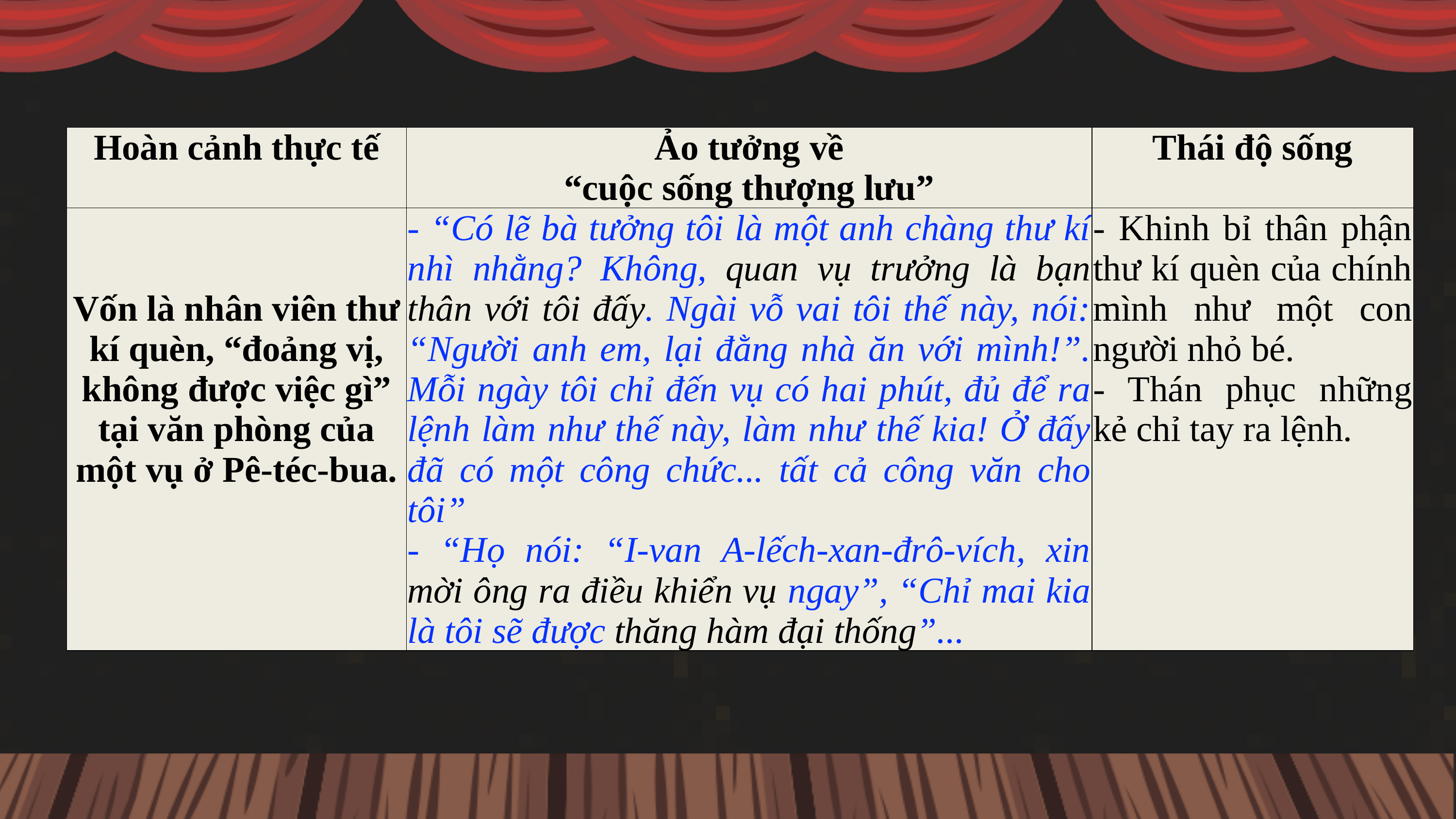

| Hoàn cảnh thực tế | Ảo tưởng về “cuộc sống thượng lưu” | Thái độ sống |
| --- | --- | --- |
| Vốn là nhân viên thư kí quèn, “đoảng vị, không được việc gì” tại văn phòng của một vụ ở Pê-téc-bua. | - “Có lẽ bà tưởng tôi là một anh chàng thư kí nhì nhằng? Không, quan vụ trưởng là bạn thân với tôi đấy. Ngài vỗ vai tôi thế này, nói: “Người anh em, lại đằng nhà ăn với mình!”. Mỗi ngày tôi chỉ đến vụ có hai phút, đủ để ra lệnh làm như thế này, làm như thế kia! Ở đấy đã có một công chức... tất cả công văn cho tôi” - “Họ nói: “I-van A-lếch-xan-đrô-vích, xin mời ông ra điều khiển vụ ngay”, “Chỉ mai kia là tôi sẽ được thăng hàm đại thống”... | - Khinh bỉ thân phận thư kí quèn của chính mình như một con người nhỏ bé. - Thán phục những kẻ chỉ tay ra lệnh. |